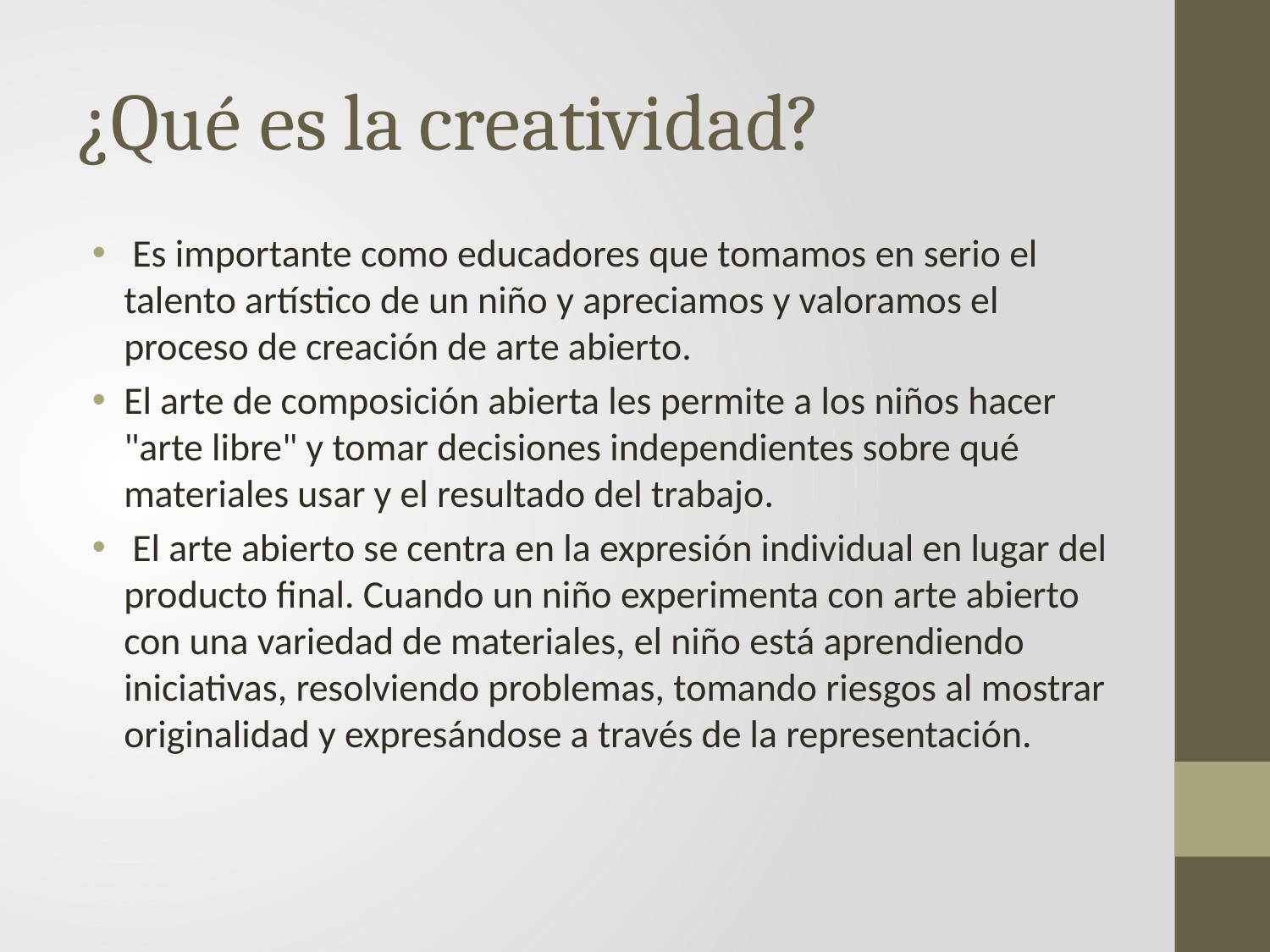

# ¿Qué es la creatividad?
 Es importante como educadores que tomamos en serio el talento artístico de un niño y apreciamos y valoramos el proceso de creación de arte abierto.
El arte de composición abierta les permite a los niños hacer "arte libre" y tomar decisiones independientes sobre qué materiales usar y el resultado del trabajo.
 El arte abierto se centra en la expresión individual en lugar del producto final. Cuando un niño experimenta con arte abierto con una variedad de materiales, el niño está aprendiendo iniciativas, resolviendo problemas, tomando riesgos al mostrar originalidad y expresándose a través de la representación.